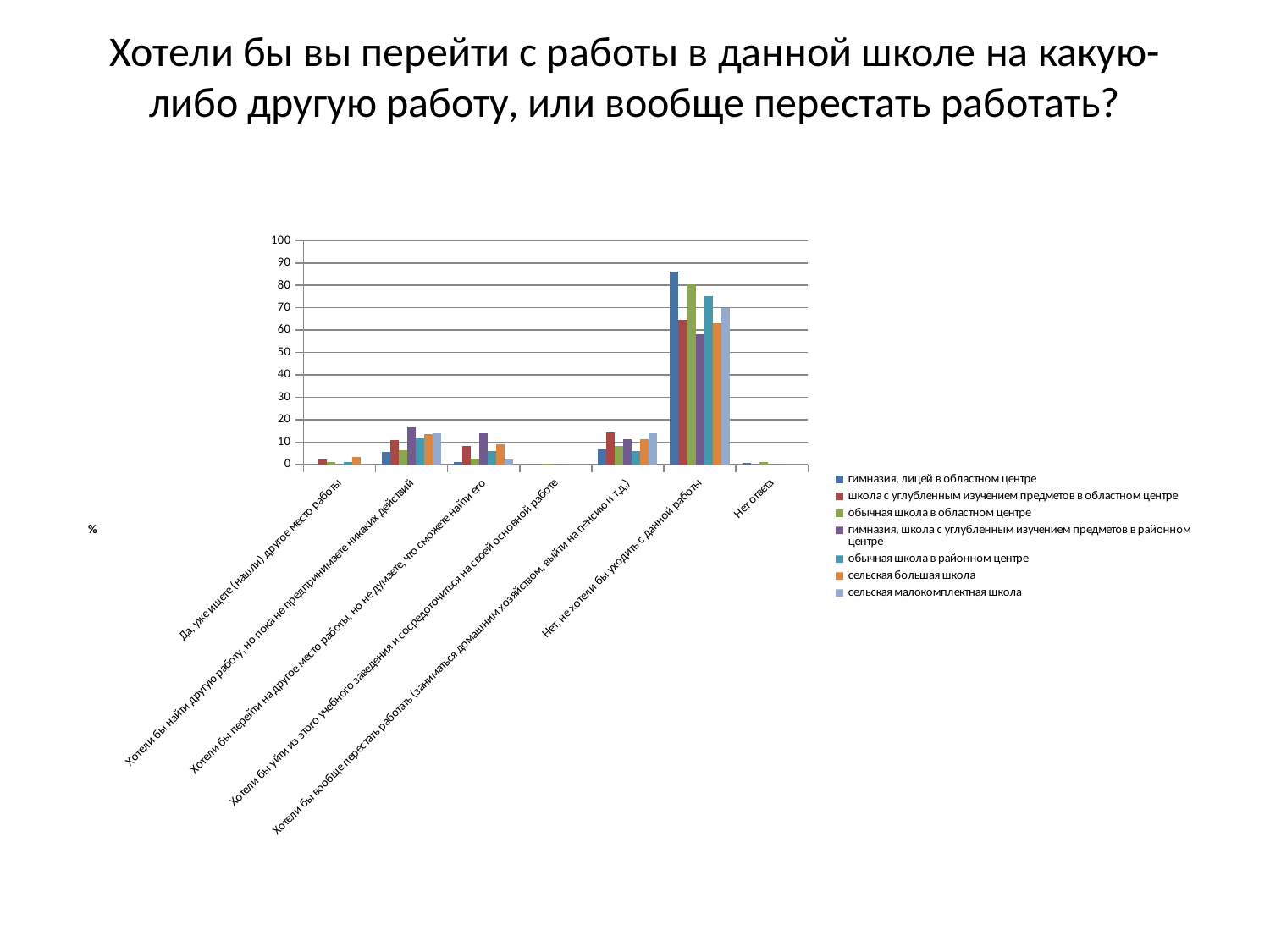

# Хотели бы вы перейти с работы в данной школе на какую-либо другую работу, или вообще перестать работать?

### Chart

| Category | гимназия, лицей в областном центре | школа с углубленным изучением предметов в областном центре | обычная школа в областном центре  | гимназия, школа с углубленным изучением предметов в районном центре | обычная школа в районном центре | сельская большая школа | сельская малокомплектная школа |
|---|---|---|---|---|---|---|---|
| Да, уже ищете (нашли) другое место работы | 0.0 | 2.2 | 0.9 | 0.0 | 1.2 | 3.2 | 0.0 |
| Хотели бы найти другую работу, но пока не предпринимаете никаких действий | 5.7 | 10.9 | 6.5 | 16.7 | 11.8 | 13.6 | 14.0 |
| Хотели бы перейти на другое место работы, но не думаете, что сможете найти его | 0.9 | 8.200000000000001 | 2.7 | 13.9 | 5.9 | 8.8 | 2.3 |
| Хотели бы уйти из этого учебного заведения и сосредоточиться на своей основной работе | 0.0 | 0.0 | 0.3 | 0.0 | 0.0 | 0.0 | 0.0 |
| Хотели бы вообще перестать работать (заниматься домашним хозяйством, выйти на пенсию и т,д,) | 6.6 | 14.1 | 8.3 | 11.1 | 5.9 | 11.2 | 14.0 |
| Нет, не хотели бы уходить с данной работы | 86.3 | 64.7 | 80.4 | 58.3 | 75.3 | 63.2 | 69.8 |
| Нет ответа | 0.5 | 0.0 | 0.9 | 0.0 | 0.0 | 0.0 | 0.0 |